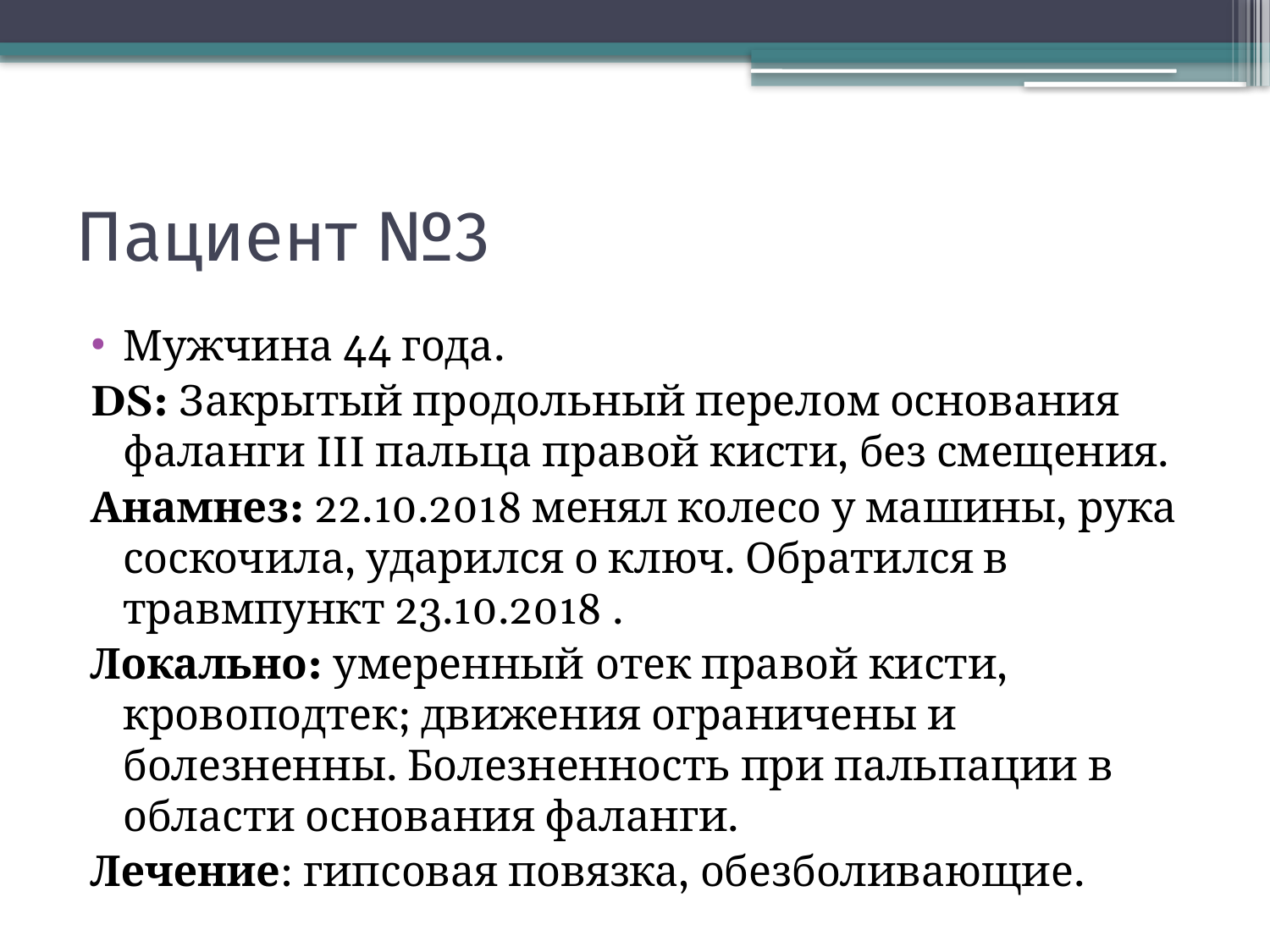

# Пациент №3
Мужчина 44 года.
DS: Закрытый продольный перелом основания фаланги III пальца правой кисти, без смещения.
Анамнез: 22.10.2018 менял колесо у машины, рука соскочила, ударился о ключ. Обратился в травмпункт 23.10.2018 .
Локально: умеренный отек правой кисти, кровоподтек; движения ограничены и болезненны. Болезненность при пальпации в области основания фаланги.
Лечение: гипсовая повязка, обезболивающие.